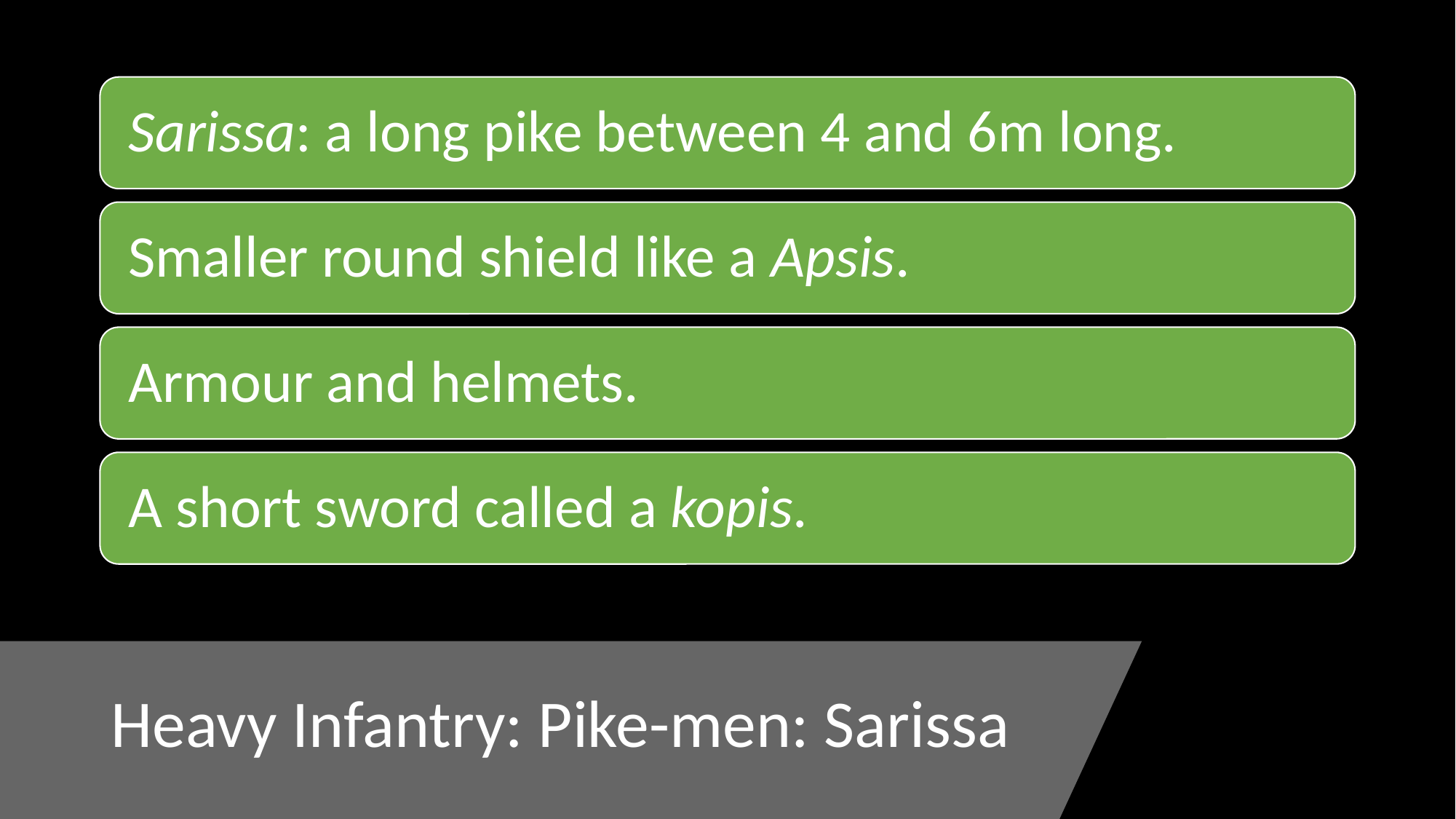

Sarissa: a long pike between 4 and 6m long.
Smaller round shield like a Apsis.
Armour and helmets.
A short sword called a kopis.

# Heavy Infantry: Pike-men: Sarissa